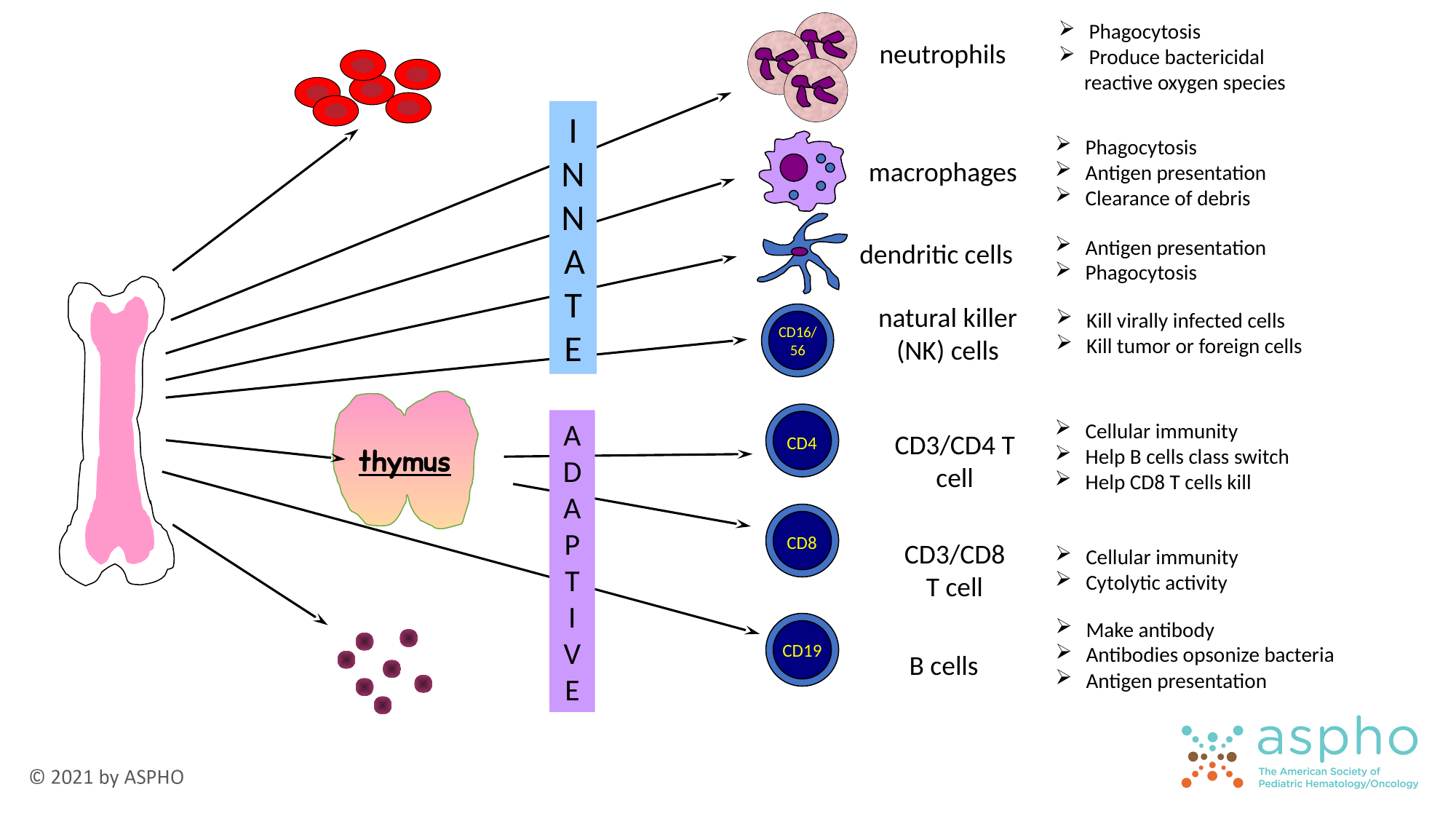

Phagocytosis
 Produce bactericidal reactive oxygen species

neutrophils

INNATE
 Phagocytosis
 Antigen presentation
 Clearance of debris

macrophages

 Antigen presentation
 Phagocytosis
dendritic cells

natural killer (NK) cells
 Kill virally infected cells
 Kill tumor or foreign cells

CD16/
56

CD4
ADAPT
IVE
 Cellular immunity
 Help B cells class switch
 Help CD8 T cells kill
CD3/CD4 T cell
thymus

CD8

CD3/CD8
T cell
 Cellular immunity
 Cytolytic activity
 Make antibody
 Antibodies opsonize bacteria
 Antigen presentation

CD19
B cells